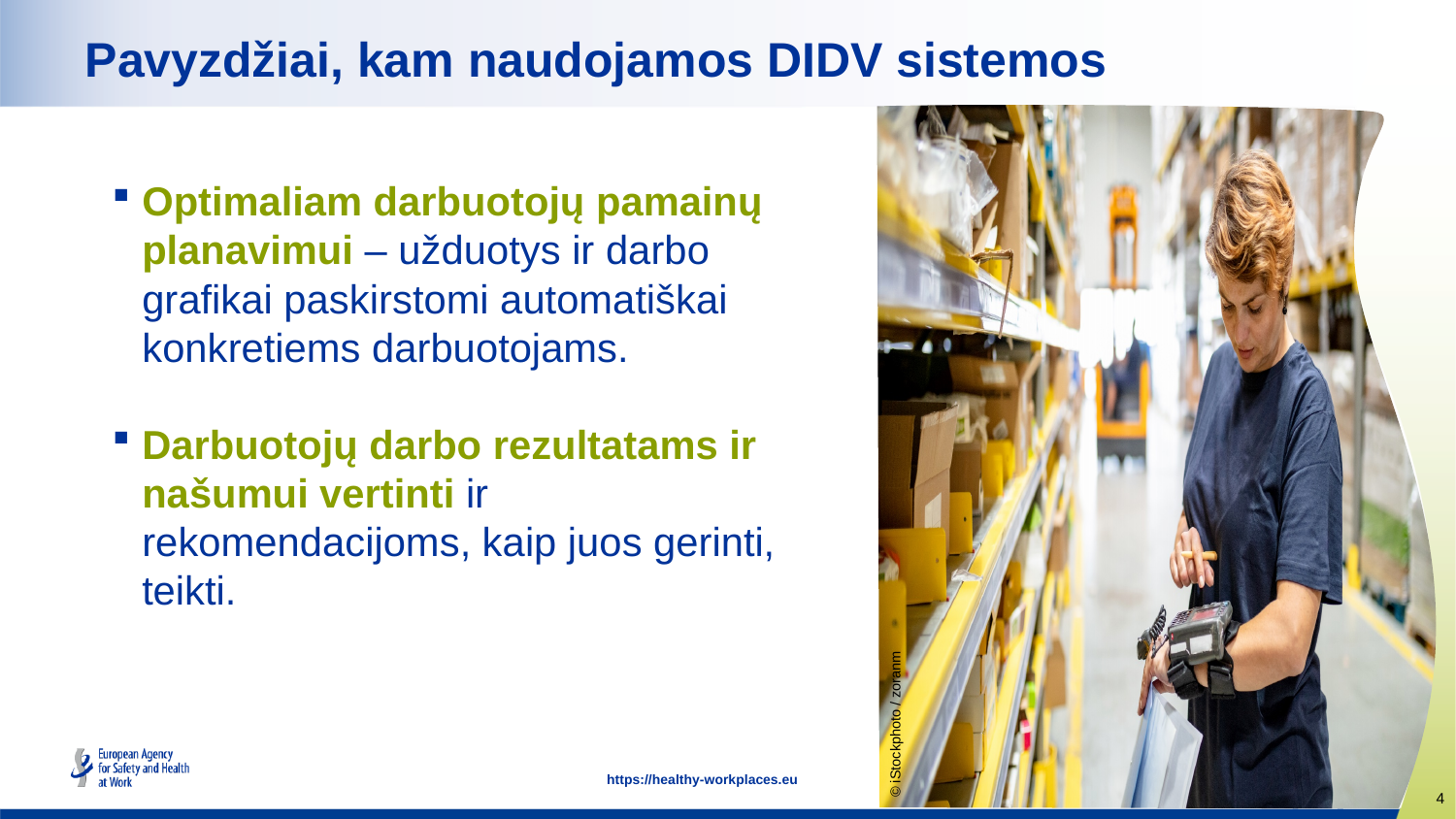

Pavyzdžiai, kam naudojamos DIDV sistemos

Optimaliam darbuotojų pamainų planavimui – užduotys ir darbo grafikai paskirstomi automatiškai konkretiems darbuotojams.
Darbuotojų darbo rezultatams ir našumui vertinti ir rekomendacijoms, kaip juos gerinti, teikti.
© iStockphoto / zoranm